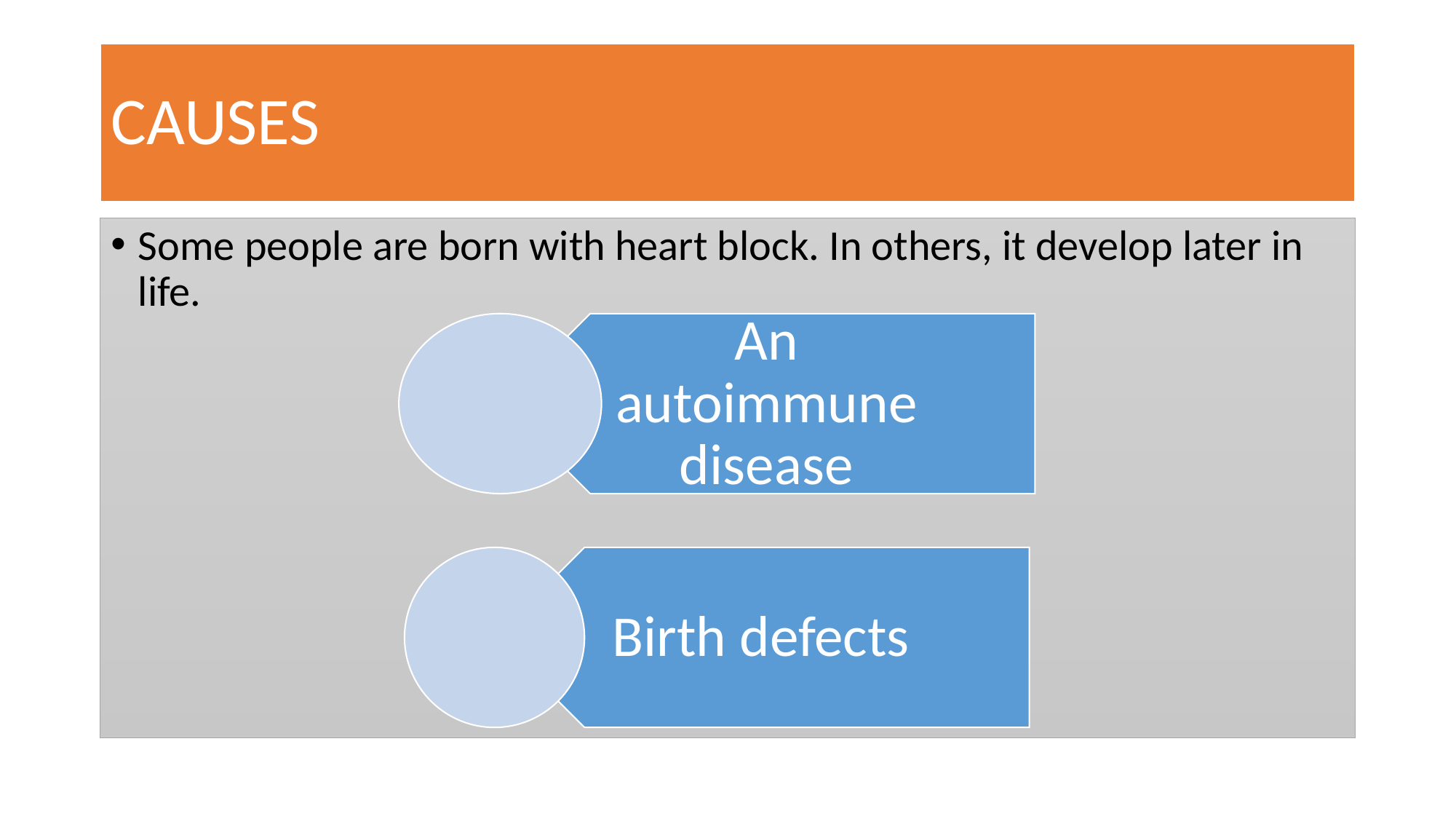

# CAUSES
Some people are born with heart block. In others, it develop later in life.

An autoimmune disease
Birth defects